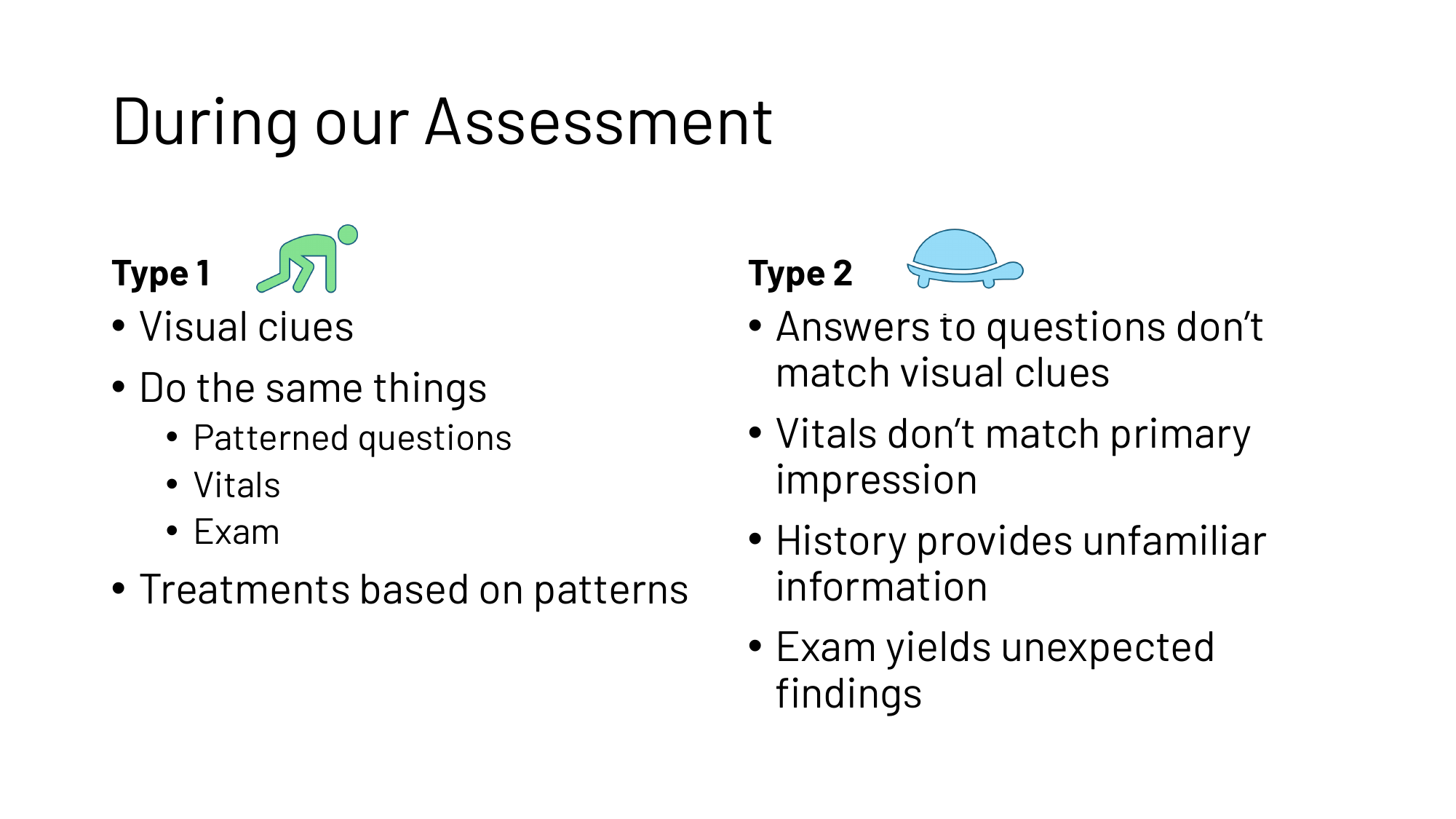

# During our Assessment

Type 1
Type 2
Visual clues
Do the same things
Patterned questions
Vitals
Exam
Treatments based on patterns
Answers to questions don’t match visual clues
Vitals don’t match primary impression
History provides unfamiliar information
Exam yields unexpected findings